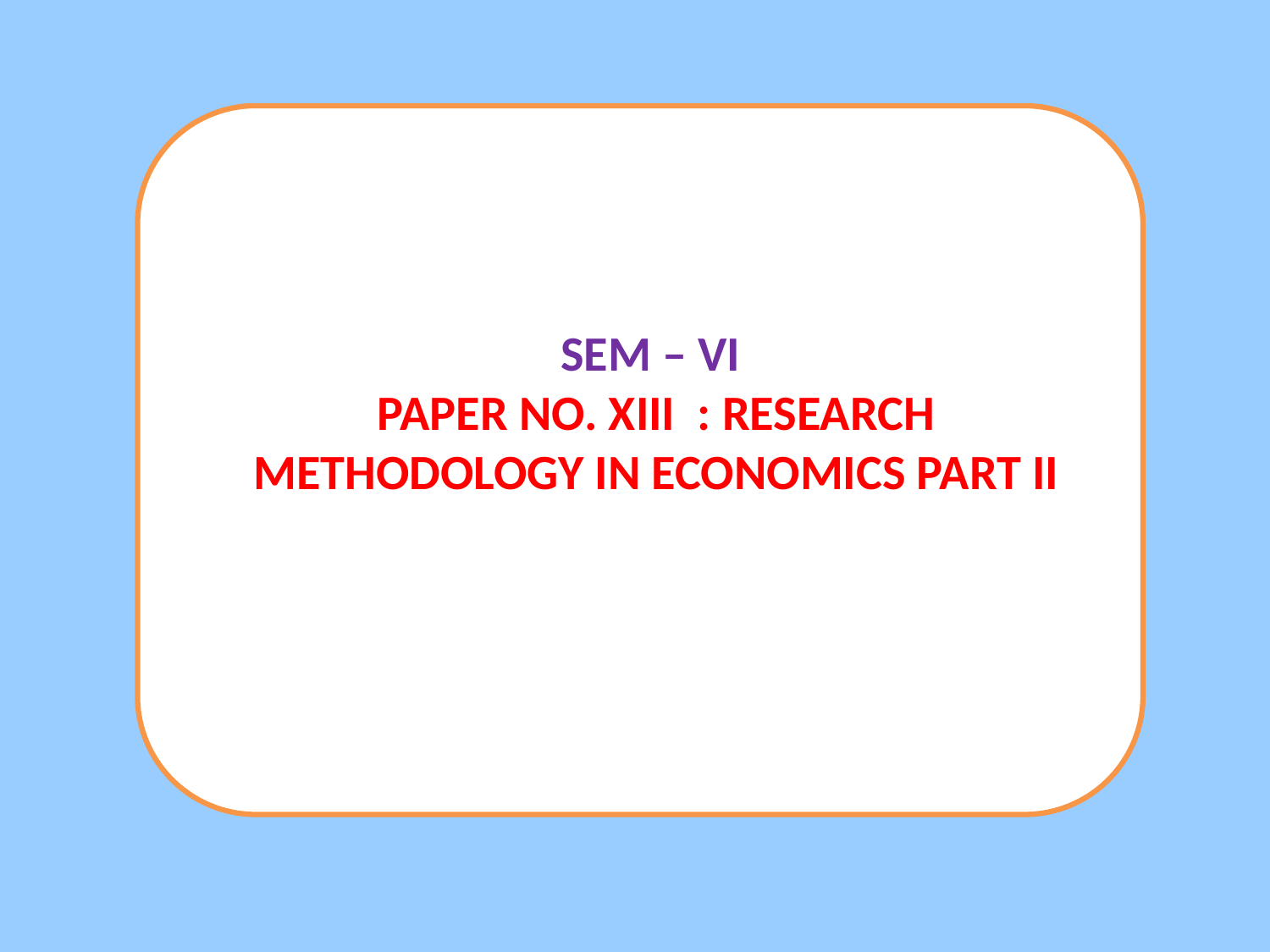

SEM – VI
PAPER NO. XIII  : RESEARCH METHODOLOGY IN ECONOMICS PART II